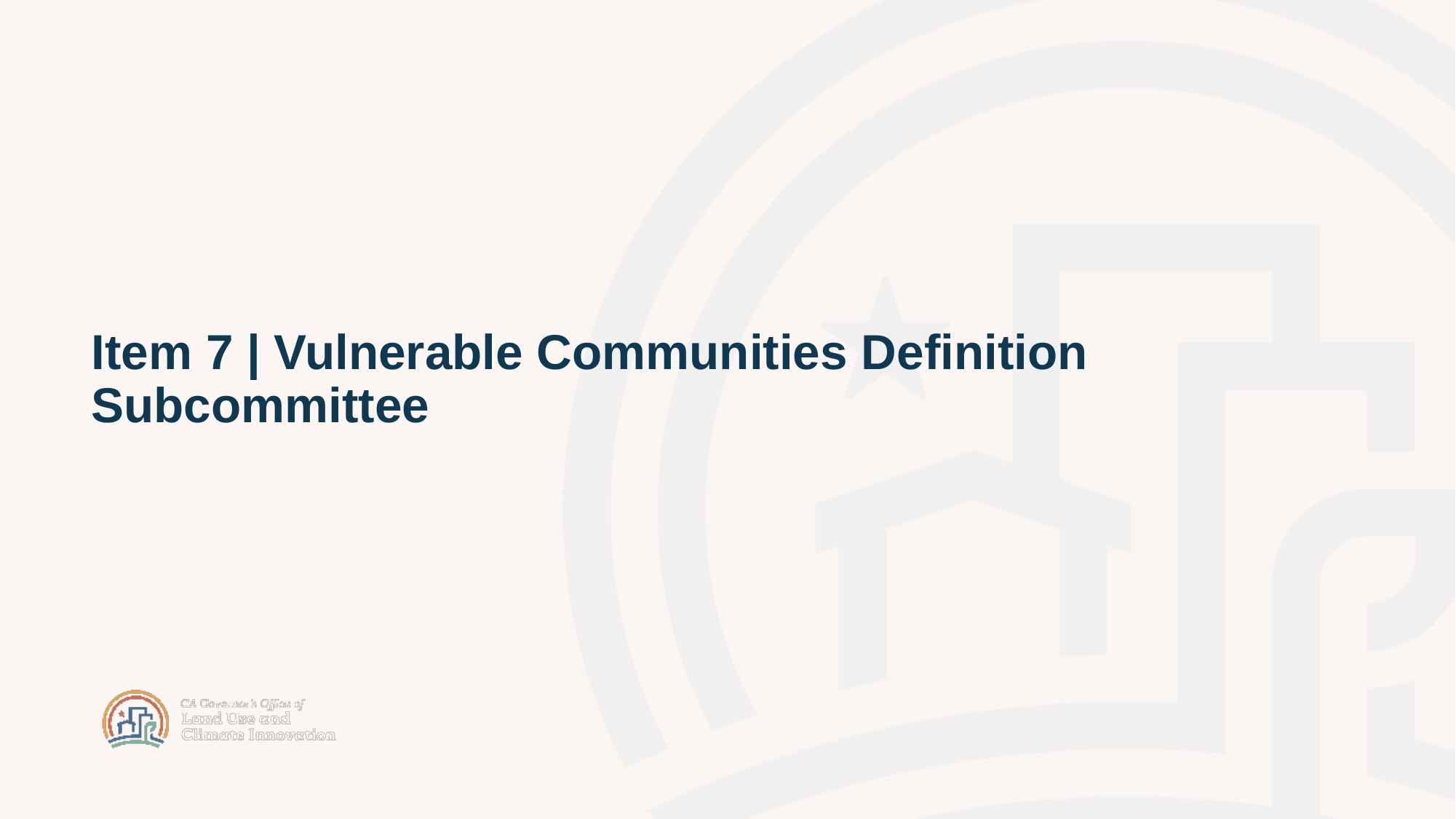

Item 7 | Vulnerable Communities Definition Subcommittee